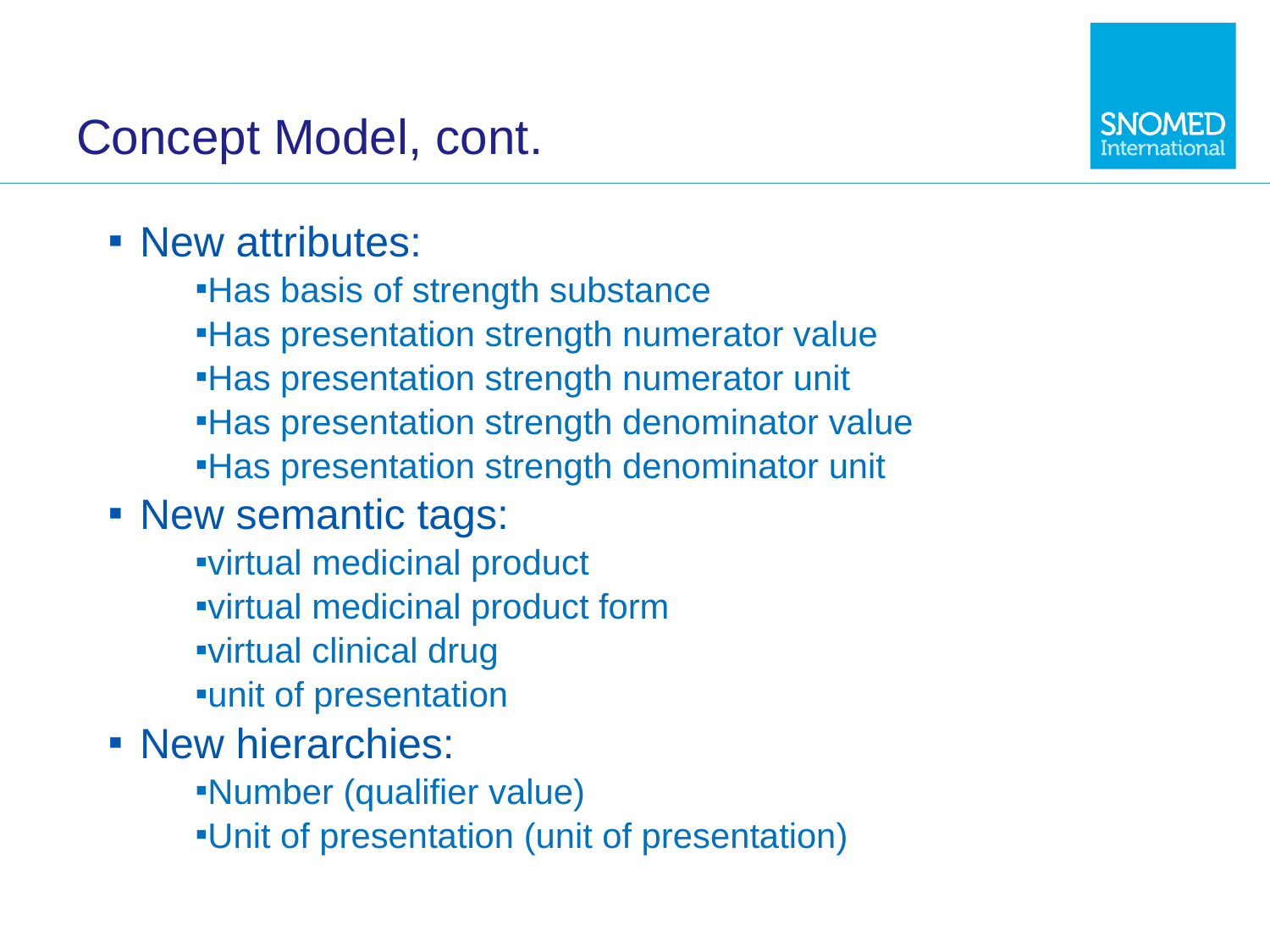

# Concept Model, cont.
New attributes:
Has basis of strength substance
Has presentation strength numerator value
Has presentation strength numerator unit
Has presentation strength denominator value
Has presentation strength denominator unit
New semantic tags:
virtual medicinal product
virtual medicinal product form
virtual clinical drug
unit of presentation
New hierarchies:
Number (qualifier value)
Unit of presentation (unit of presentation)